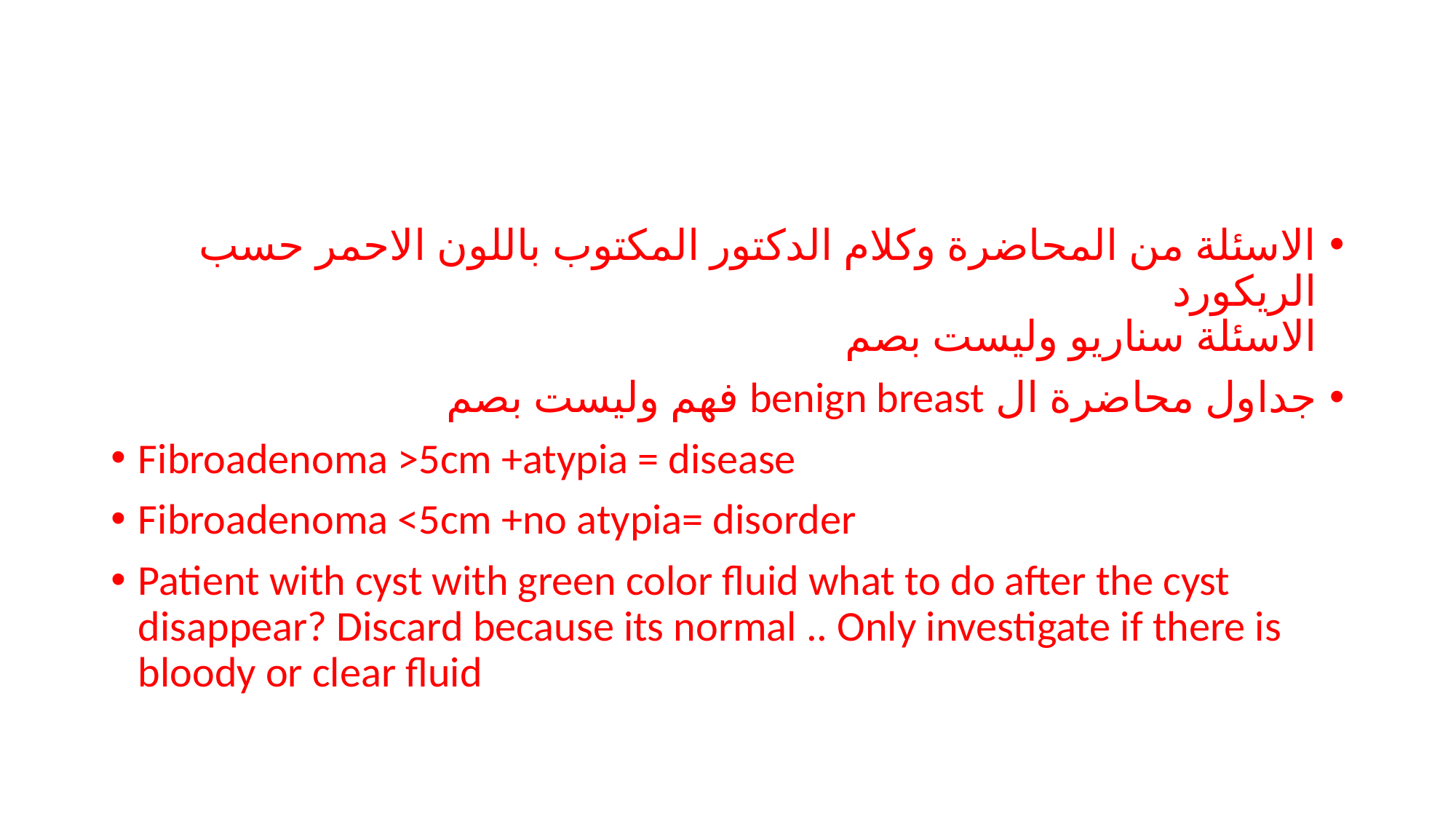

#
الاسئلة من المحاضرة وكلام الدكتور المكتوب باللون الاحمر حسب الريكورد
الاسئلة سناريو وليست بصم
جداول محاضرة ال benign breast فهم وليست بصم
Fibroadenoma >5cm +atypia = disease
Fibroadenoma <5cm +no atypia= disorder
Patient with cyst with green color fluid what to do after the cyst disappear? Discard because its normal .. Only investigate if there is bloody or clear fluid